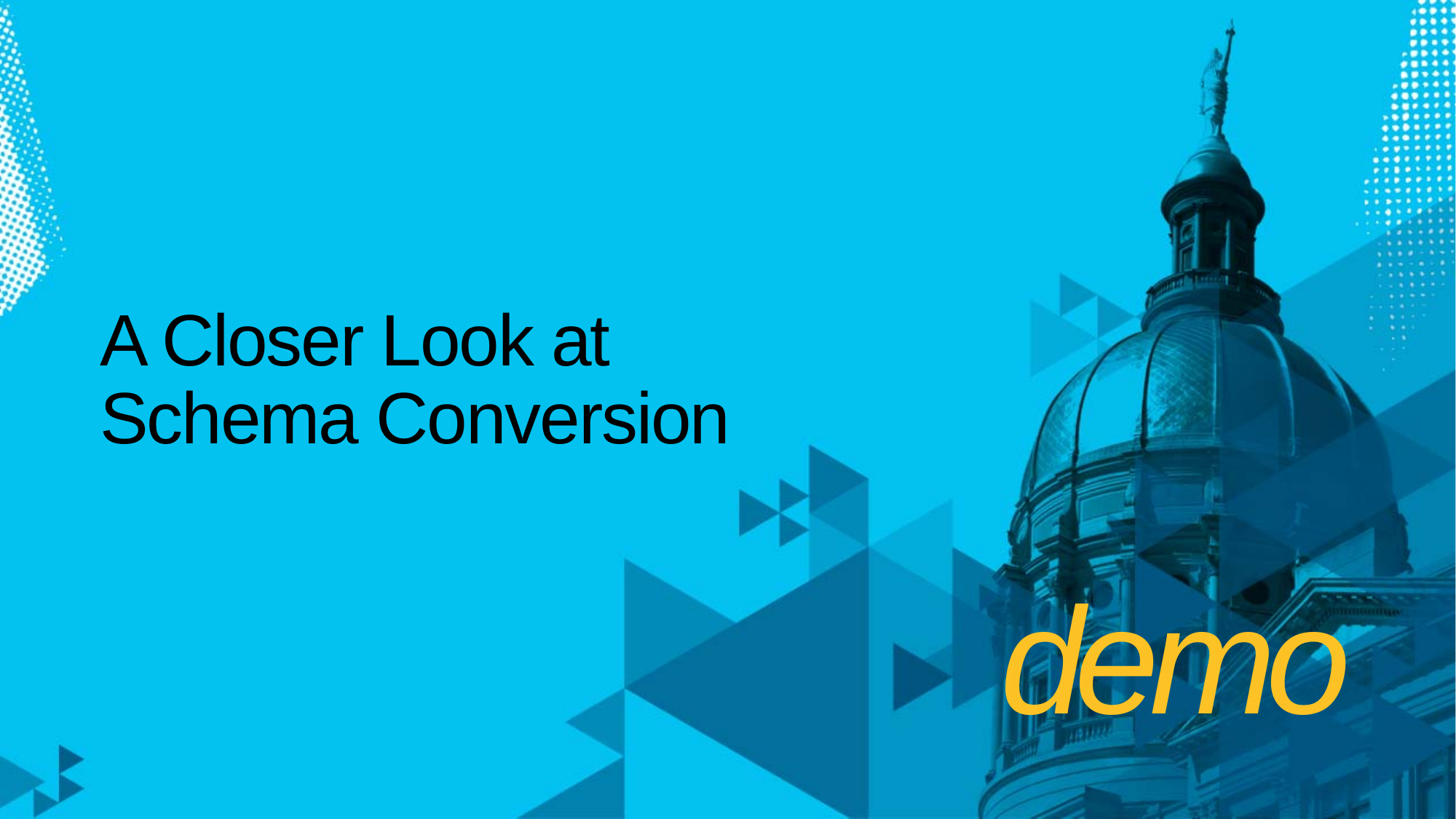

# A Closer Look at Schema Conversion

demo